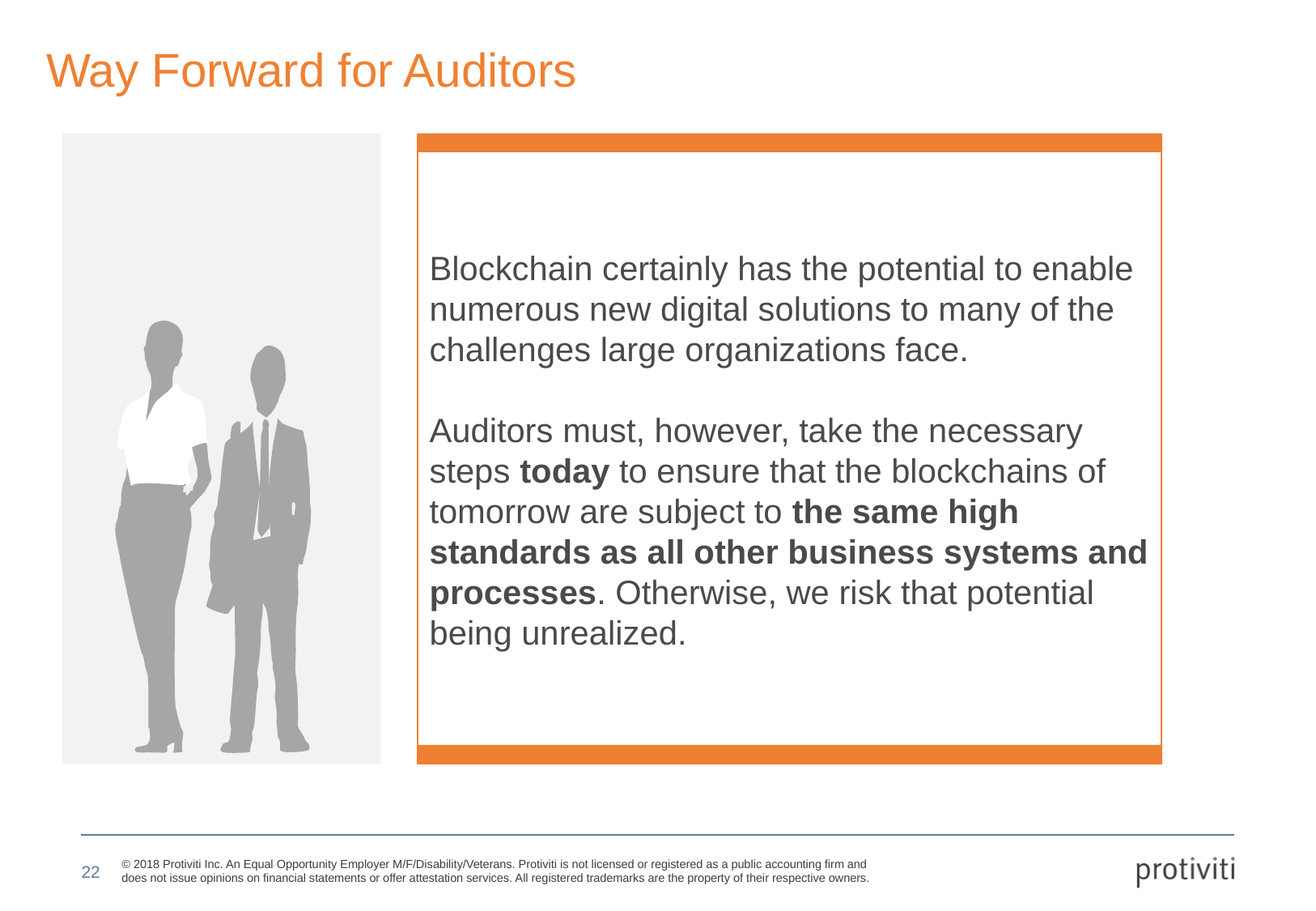

Way Forward for Auditors

Blockchain certainly has the potential to enable numerous new digital solutions to many of the challenges large organizations face.
Auditors must, however, take the necessary steps today to ensure that the blockchains of tomorrow are subject to the same high standards as all other business systems and processes. Otherwise, we risk that potential being unrealized.

22